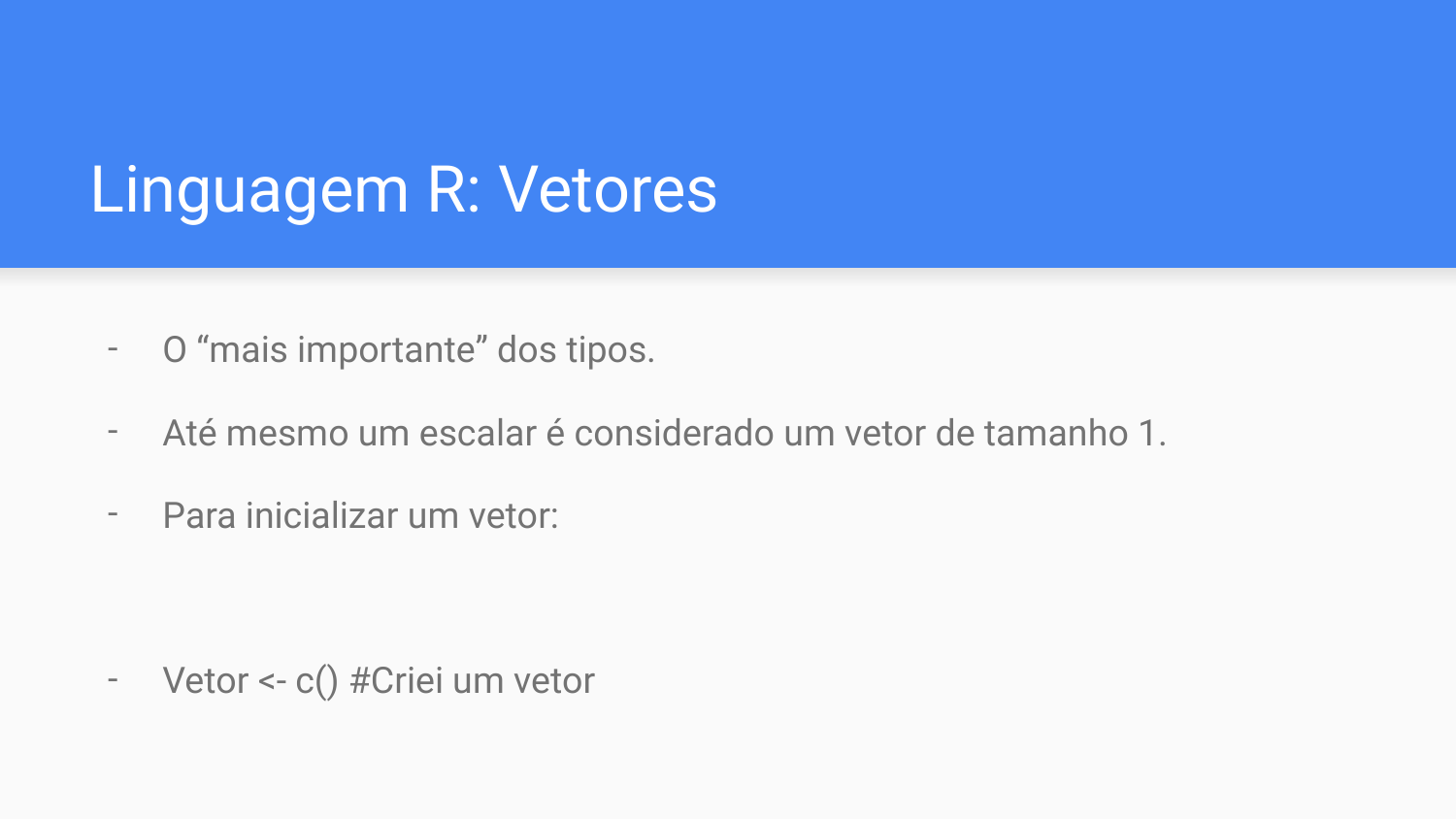

# Linguagem R: Vetores
O “mais importante” dos tipos.
Até mesmo um escalar é considerado um vetor de tamanho 1.
Para inicializar um vetor:

Vetor <- c() #Criei um vetor